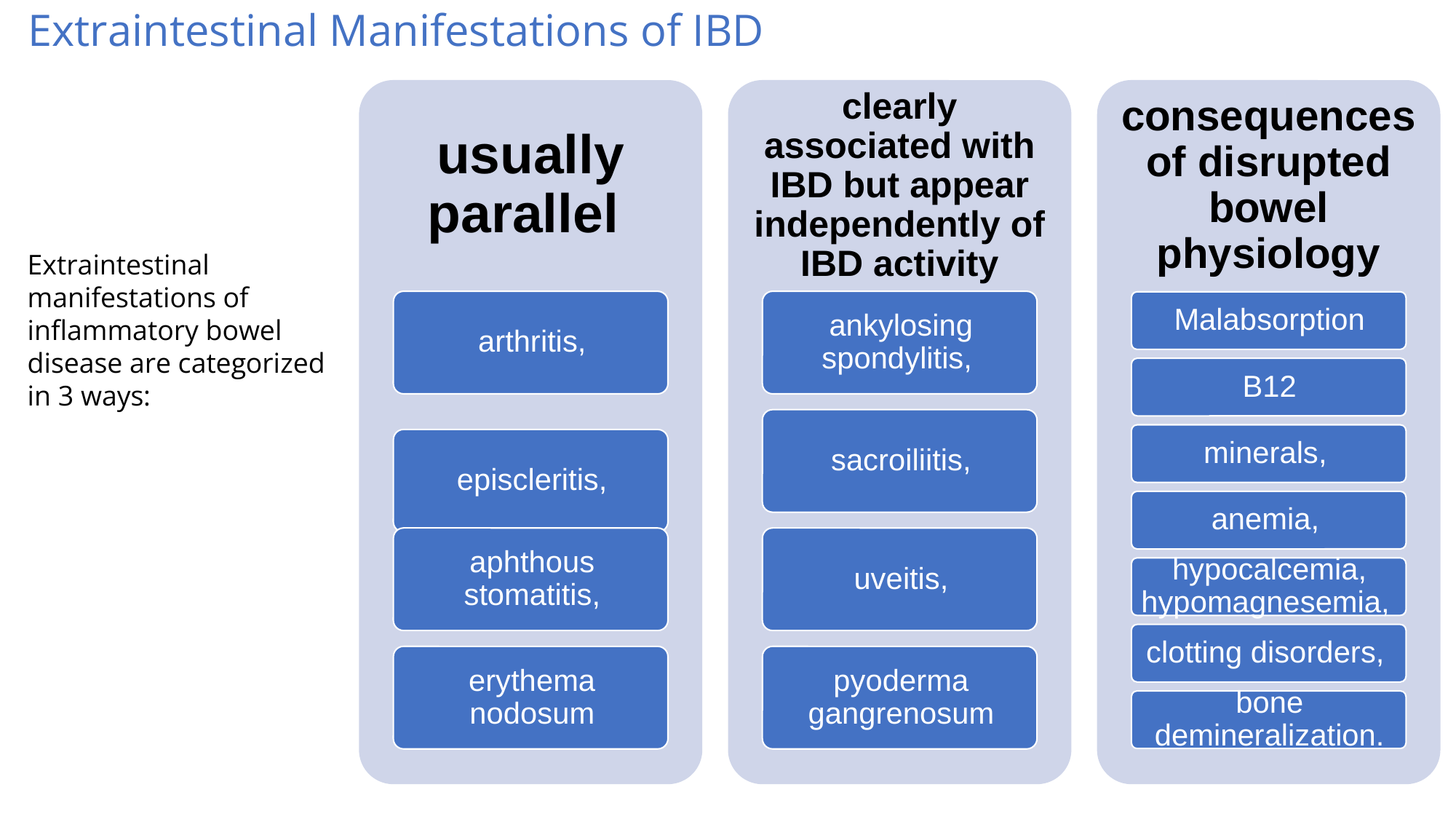

# Extraintestinal Manifestations of IBD
usually parallel
arthritis,
 episcleritis,
aphthous stomatitis,
erythema nodosum
clearly associated with IBD but appear independently of IBD activity
ankylosing spondylitis,
sacroiliitis,
 uveitis,
pyoderma gangrenosum
consequences of disrupted bowel physiology
Malabsorption
B12
minerals,
anemia,
hypocalcemia, hypomagnesemia,
clotting disorders,
bone demineralization.
Extraintestinal manifestations of inflammatory bowel disease are categorized in 3 ways: